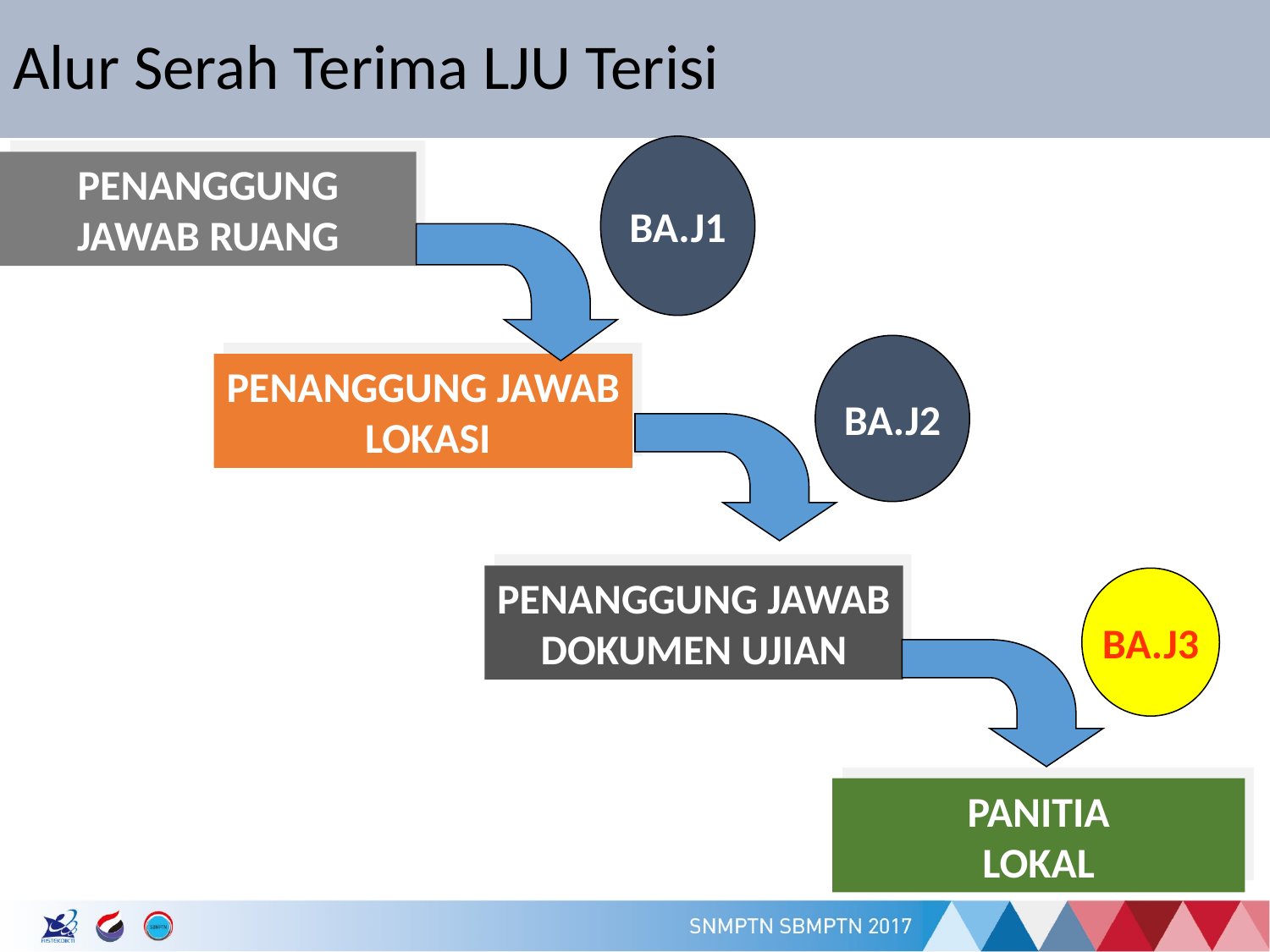

# Alur Serah Terima LJU Terisi
BA.J1
PENANGGUNG JAWAB RUANG

BA.J2
PENANGGUNG JAWAB
 LOKASI

PENANGGUNG JAWAB
DOKUMEN UJIAN
BA.J3

PANITIA
LOKAL